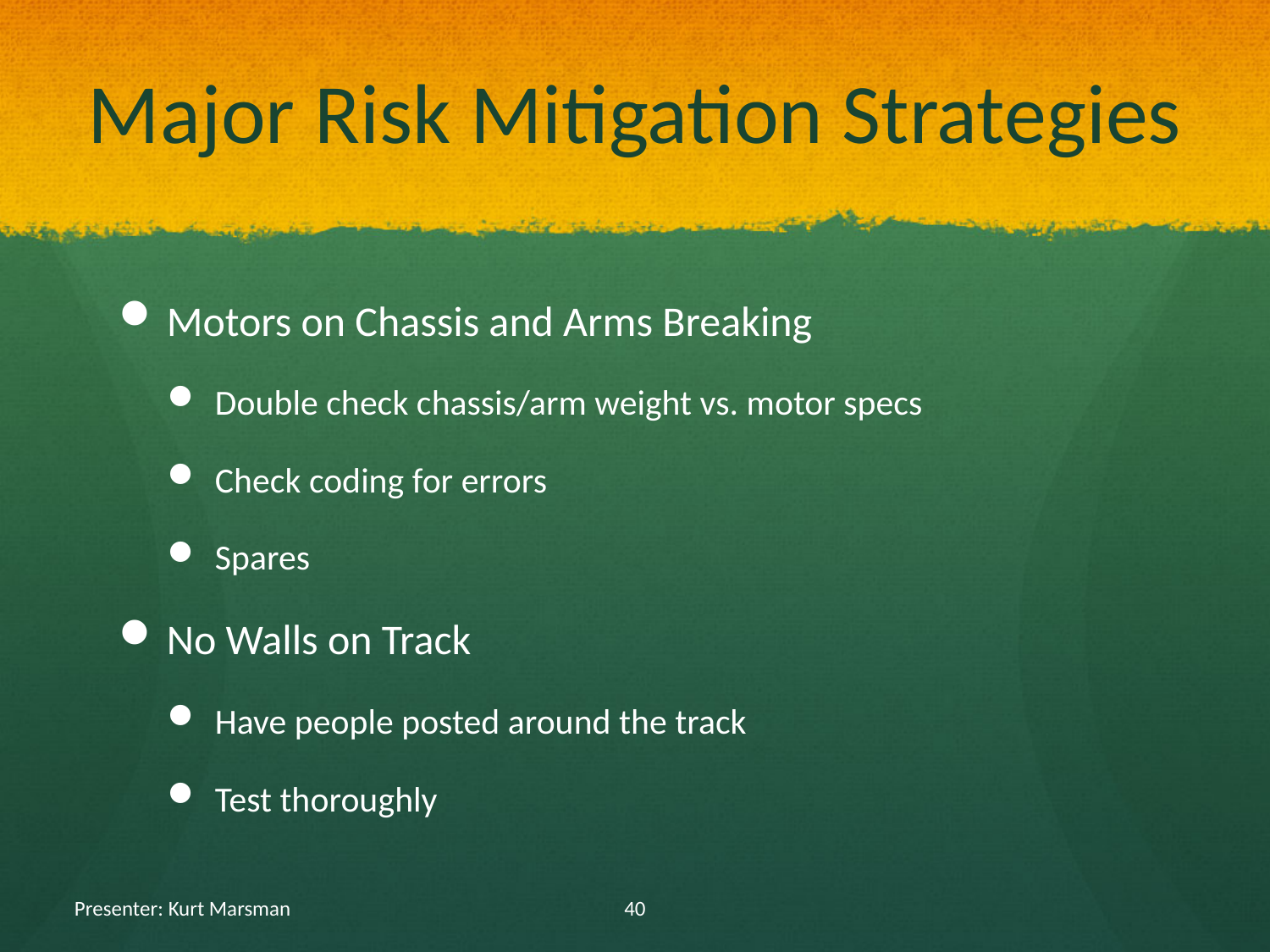

# Major Risk Mitigation Strategies
Motors on Chassis and Arms Breaking
Double check chassis/arm weight vs. motor specs
Check coding for errors
Spares
No Walls on Track
Have people posted around the track
Test thoroughly

Presenter: Kurt Marsman
40